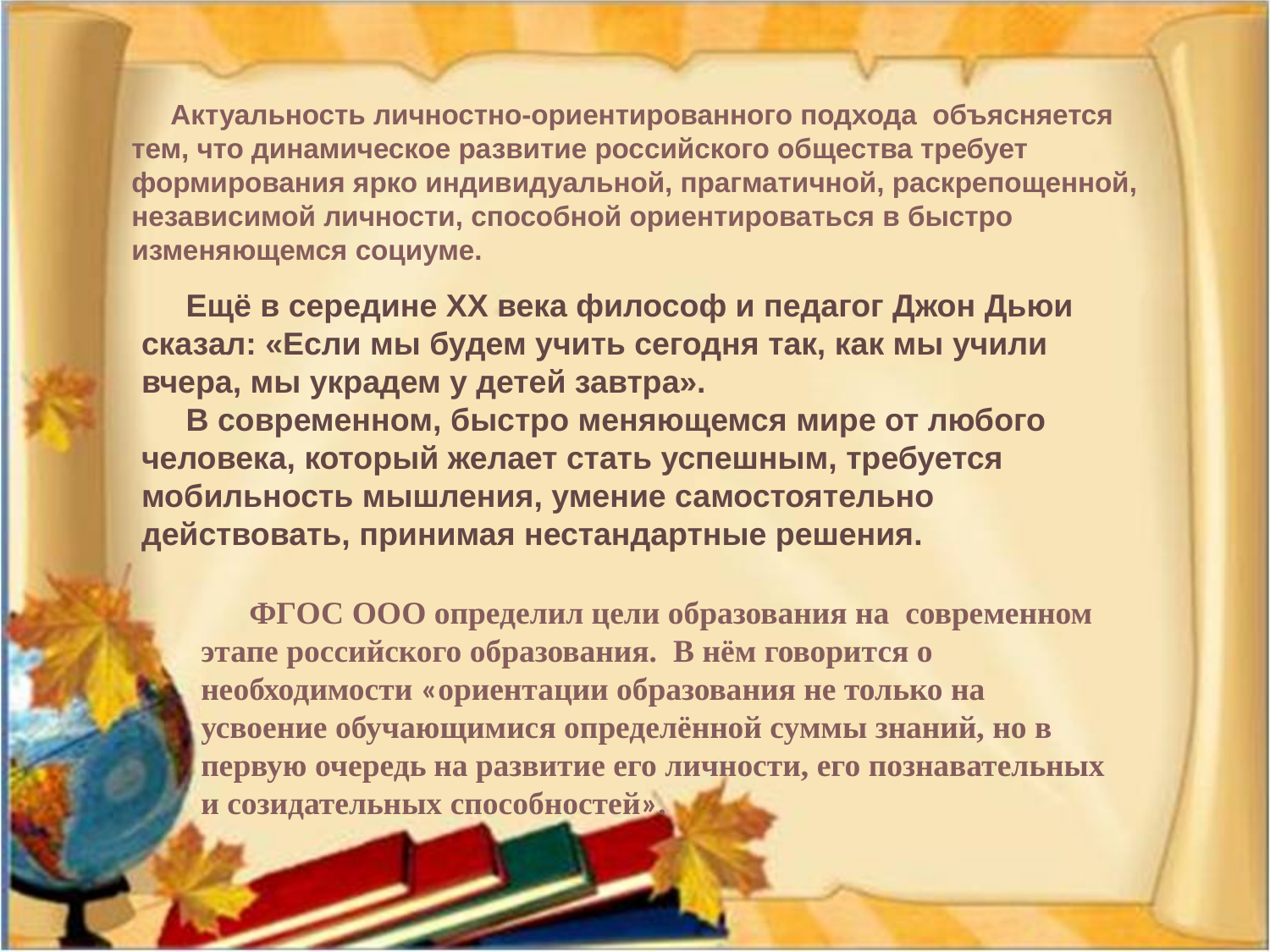

Актуальность личностно-ориентированного подхода  объясняется тем, что динамическое развитие российского общества требует формирования ярко индивидуальной, прагматичной, раскрепощенной, независимой личности, способной ориентироваться в быстро изменяющемся социуме.
     Ещё в середине ХХ века философ и педагог Джон Дьюи сказал: «Если мы будем учить сегодня так, как мы учили вчера, мы украдем у детей завтра».
     В современном, быстро меняющемся мире от любого человека, который желает стать успешным, требуется мобильность мышления, умение самостоятельно действовать, принимая нестандартные решения.
      ФГОС ООО определил цели образования на  современном этапе российского образования.  В нём говорится о  необходимости «ориентации образования не только на усвоение обучающимися определённой суммы знаний, но в первую очередь на развитие его личности, его познавательных и созидательных способностей».